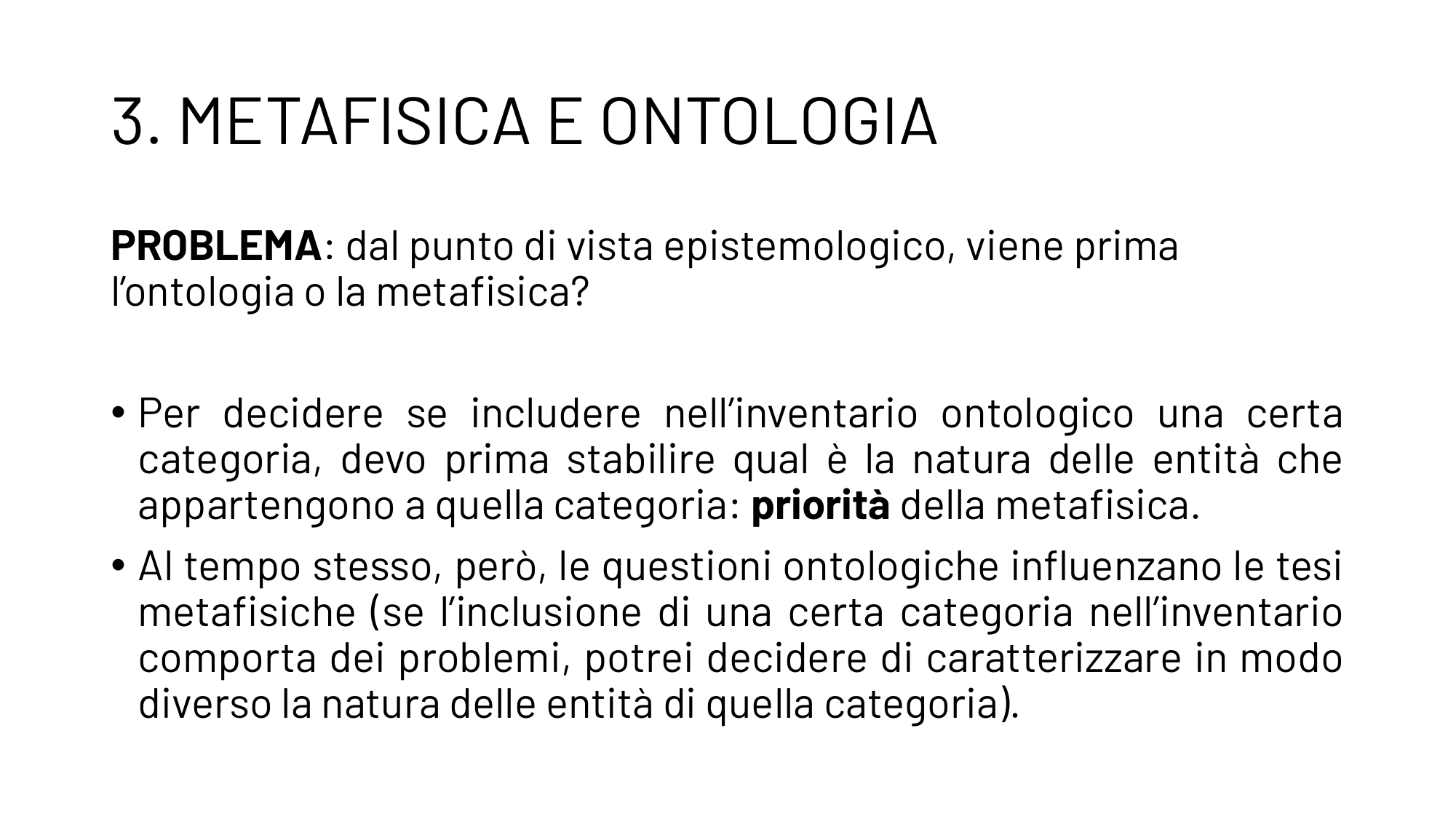

# 3. METAFISICA E ONTOLOGIA
PROBLEMA: dal punto di vista epistemologico, viene prima l’ontologia o la metafisica?

Per decidere se includere nell’inventario ontologico una certa categoria, devo prima stabilire qual è la natura delle entità che appartengono a quella categoria: priorità della metafisica.
Al tempo stesso, però, le questioni ontologiche influenzano le tesi metafisiche (se l’inclusione di una certa categoria nell’inventario comporta dei problemi, potrei decidere di caratterizzare in modo diverso la natura delle entità di quella categoria).